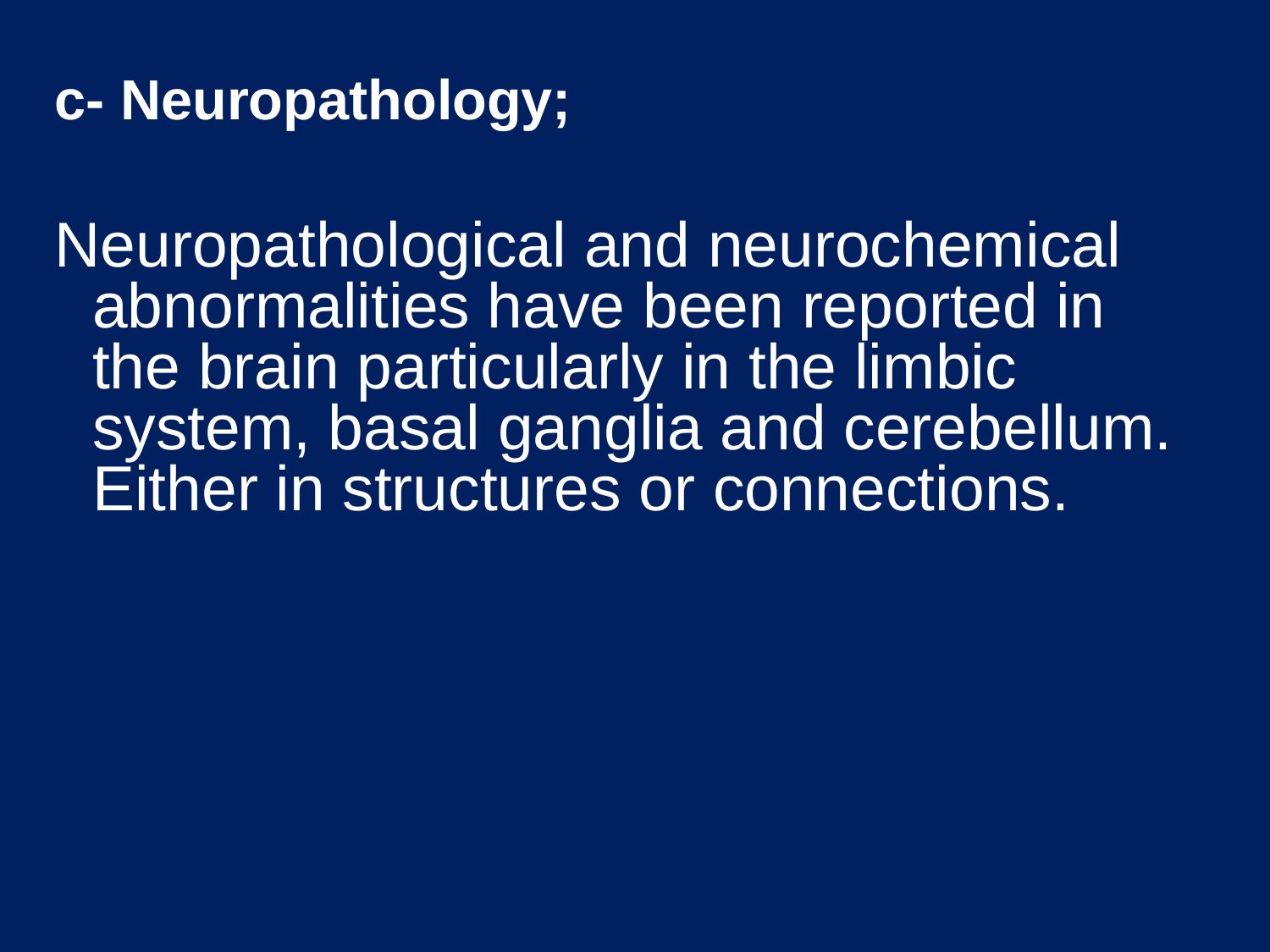

# c- Neuropathology;
Neuropathological and neurochemical abnormalities have been reported in the brain particularly in the limbic system, basal ganglia and cerebellum. Either in structures or connections.